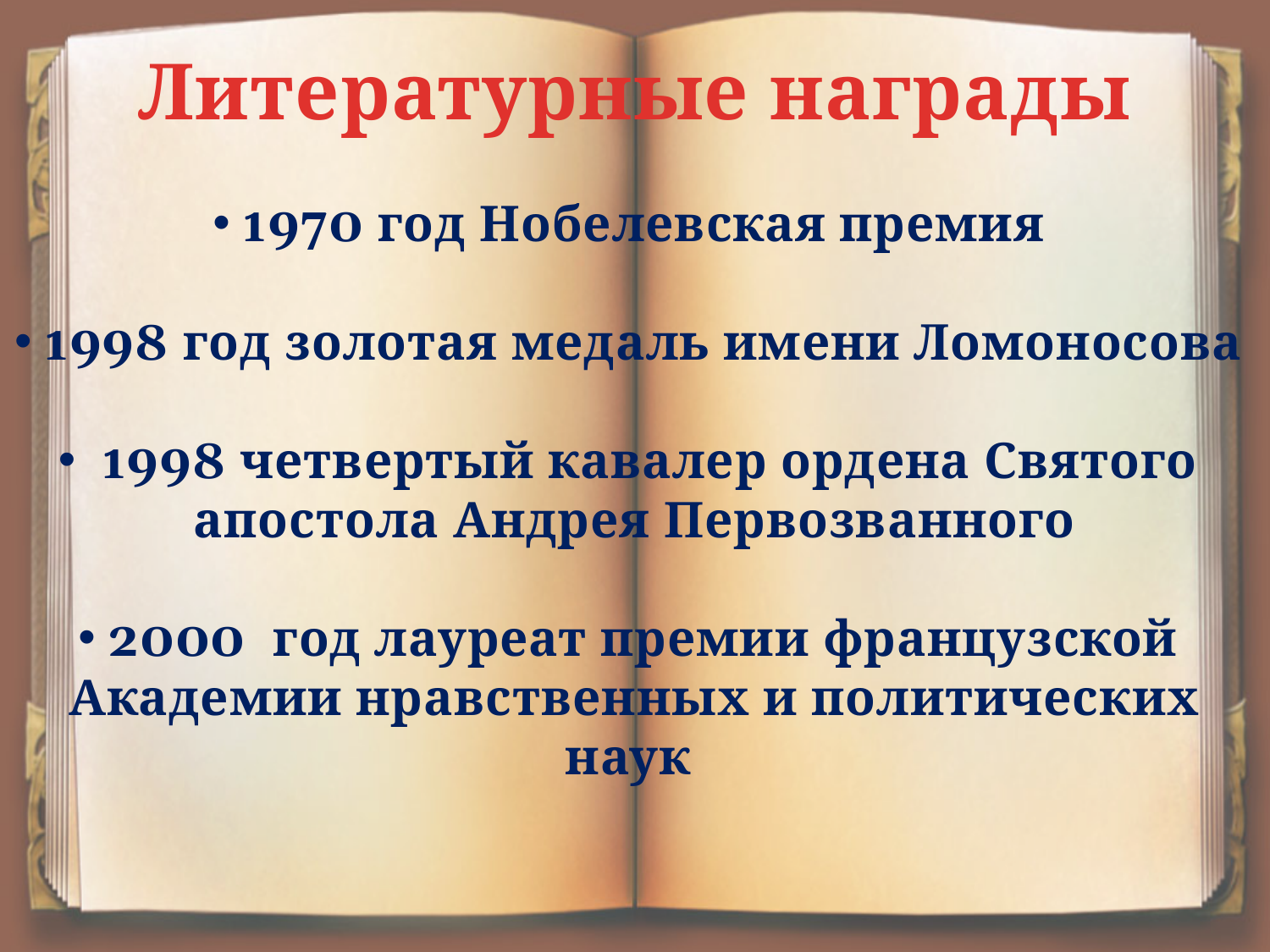

Литературные награды
1970 год Нобелевская премия

1998 год золотая медаль имени Ломоносова

 1998 четвертый кавалер ордена Святого апостола Андрея Первозванного

2000  год лауреат премии французской Академии нравственных и политических наук